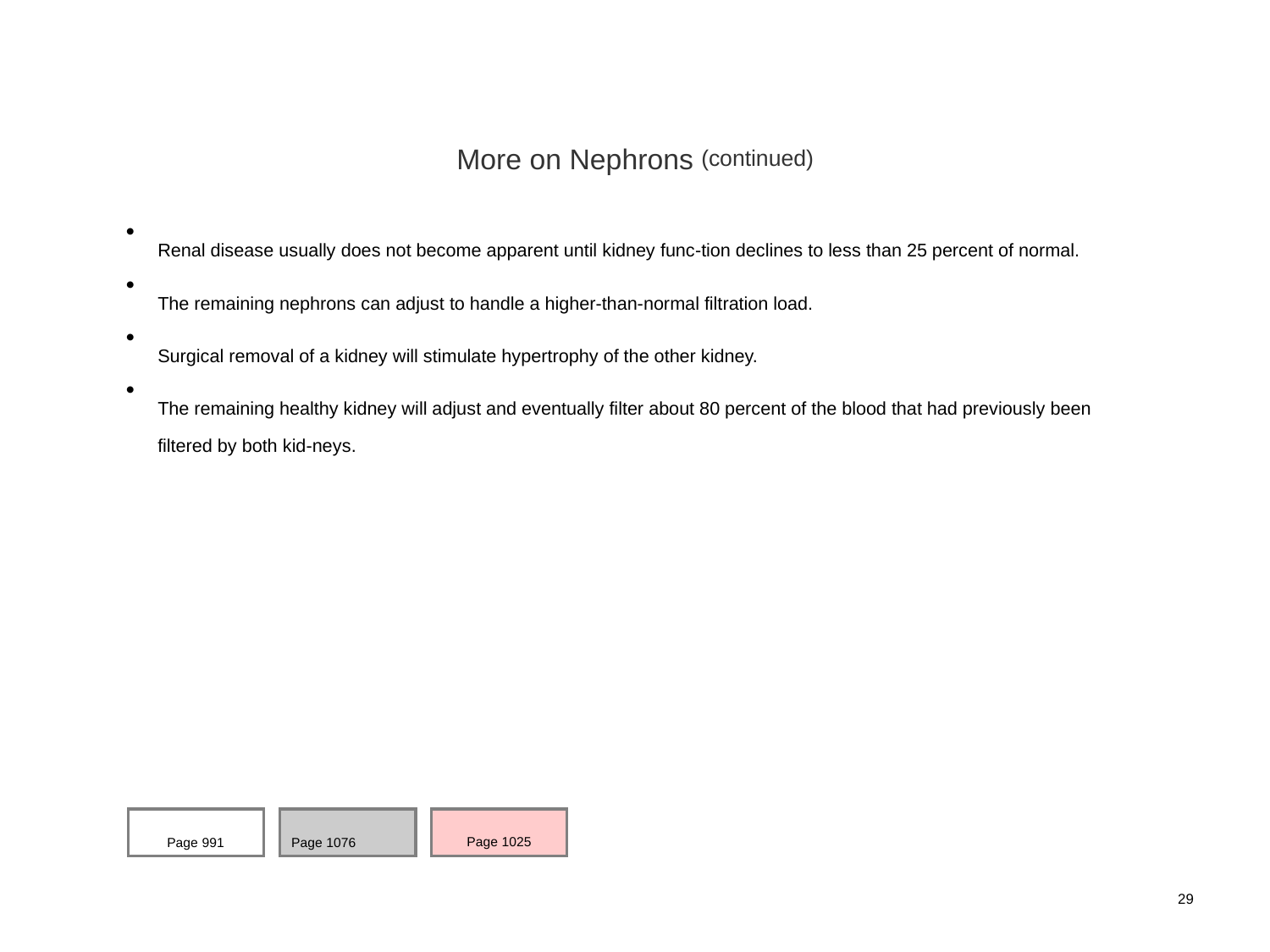

More on Nephrons (continued)
Renal disease usually does not become apparent until kidney func-tion declines to less than 25 percent of normal.
The remaining nephrons can adjust to handle a higher-than-normal filtration load.
Surgical removal of a kidney will stimulate hypertrophy of the other kidney.
The remaining healthy kidney will adjust and eventually filter about 80 percent of the blood that had previously been filtered by both kid-neys.

Page 991

Page 1076

Page 1025
29